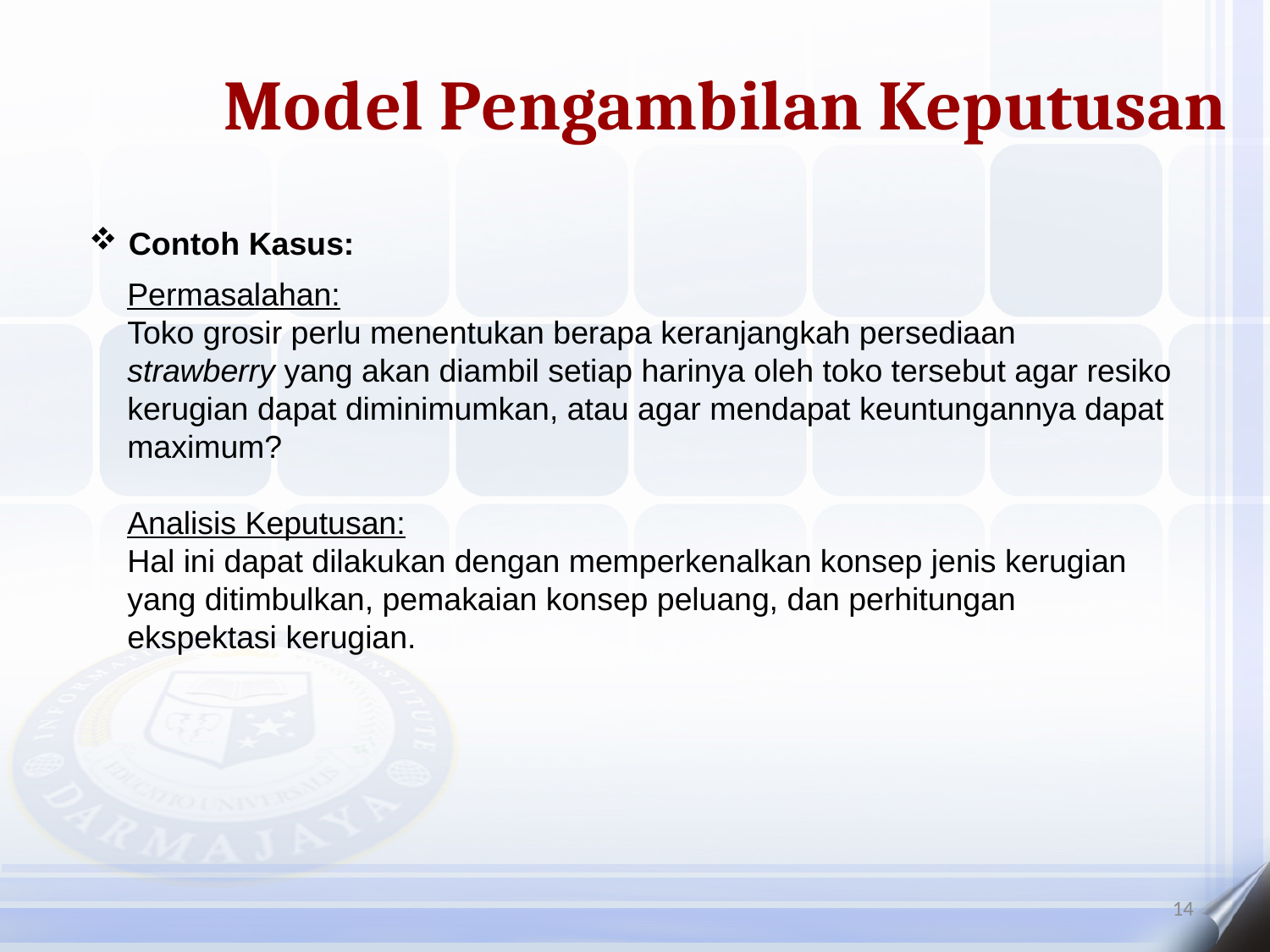

Model Pengambilan Keputusan
Contoh Kasus:
Permasalahan:
Toko grosir perlu menentukan berapa keranjangkah persediaan strawberry yang akan diambil setiap harinya oleh toko tersebut agar resiko kerugian dapat diminimumkan, atau agar mendapat keuntungannya dapat maximum?

Analisis Keputusan:
Hal ini dapat dilakukan dengan memperkenalkan konsep jenis kerugian yang ditimbulkan, pemakaian konsep peluang, dan perhitungan ekspektasi kerugian.
14